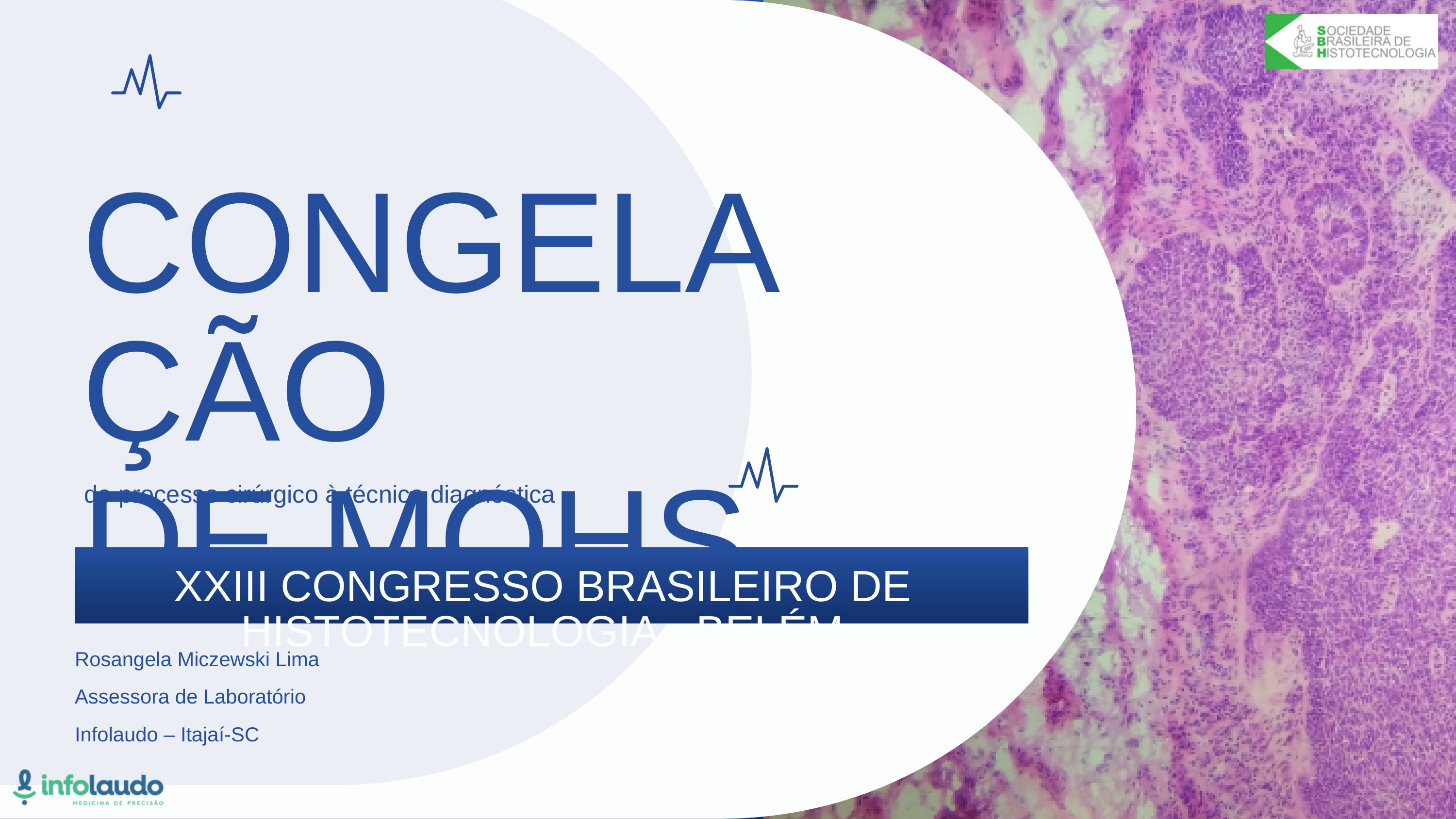

CONGELAÇÃO
DE MOHS

do processo cirúrgico à técnica diagnóstica

XXIII CONGRESSO BRASILEIRO DE HISTOTECNOLOGIA - BELÉM
Rosangela Miczewski Lima
Assessora de Laboratório
Infolaudo – Itajaí-SC